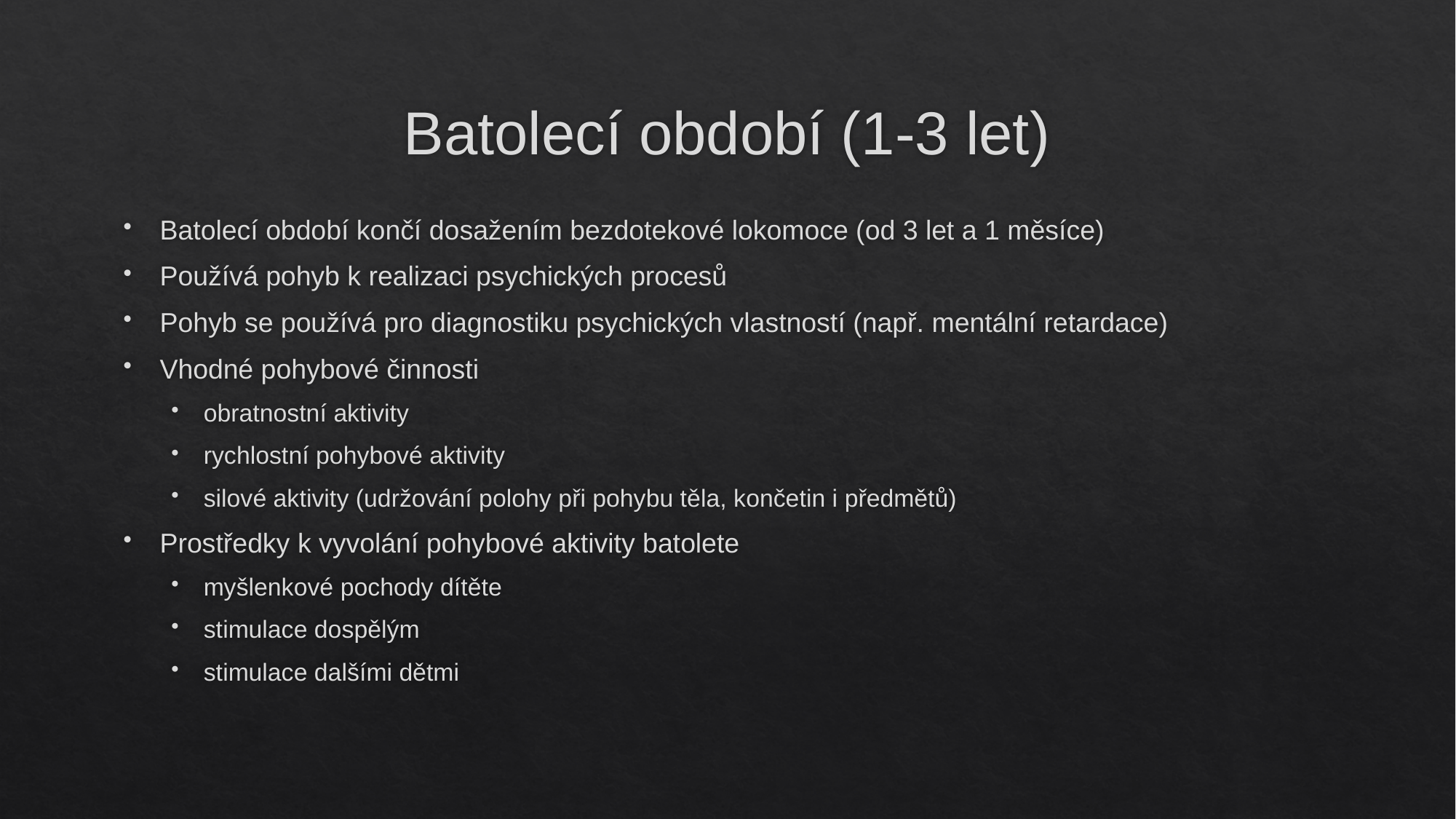

# Batolecí období (1-3 let)
Batolecí období končí dosažením bezdotekové lokomoce (od 3 let a 1 měsíce)
Používá pohyb k realizaci psychických procesů
Pohyb se používá pro diagnostiku psychických vlastností (např. mentální retardace)
Vhodné pohybové činnosti
obratnostní aktivity
rychlostní pohybové aktivity
silové aktivity (udržování polohy při pohybu těla, končetin i předmětů)
Prostředky k vyvolání pohybové aktivity batolete
myšlenkové pochody dítěte
stimulace dospělým
stimulace dalšími dětmi